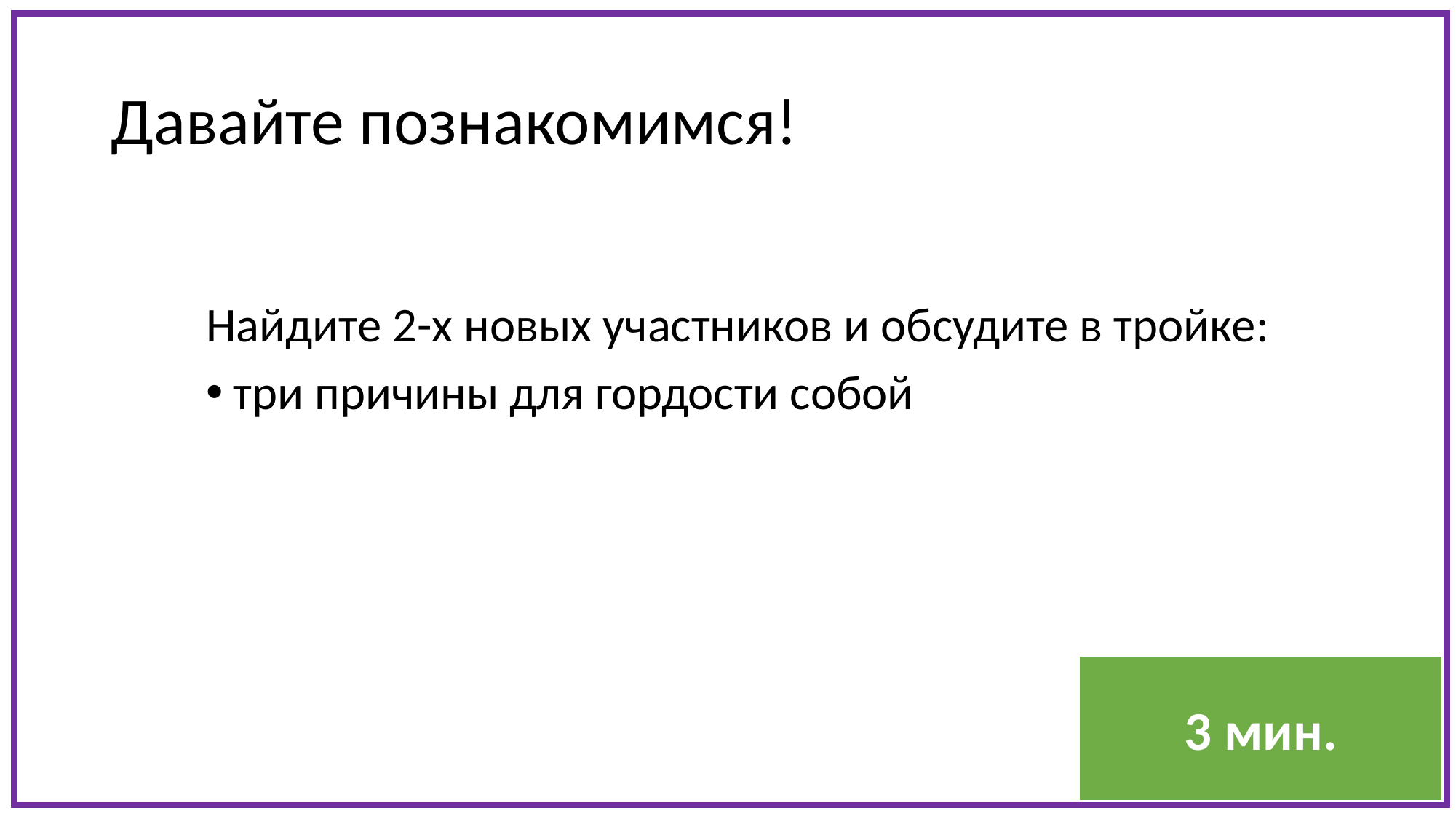

# Давайте познакомимся!
Найдите 2-х новых участников и обсудите в тройке:
три причины для гордости собой
3 мин.